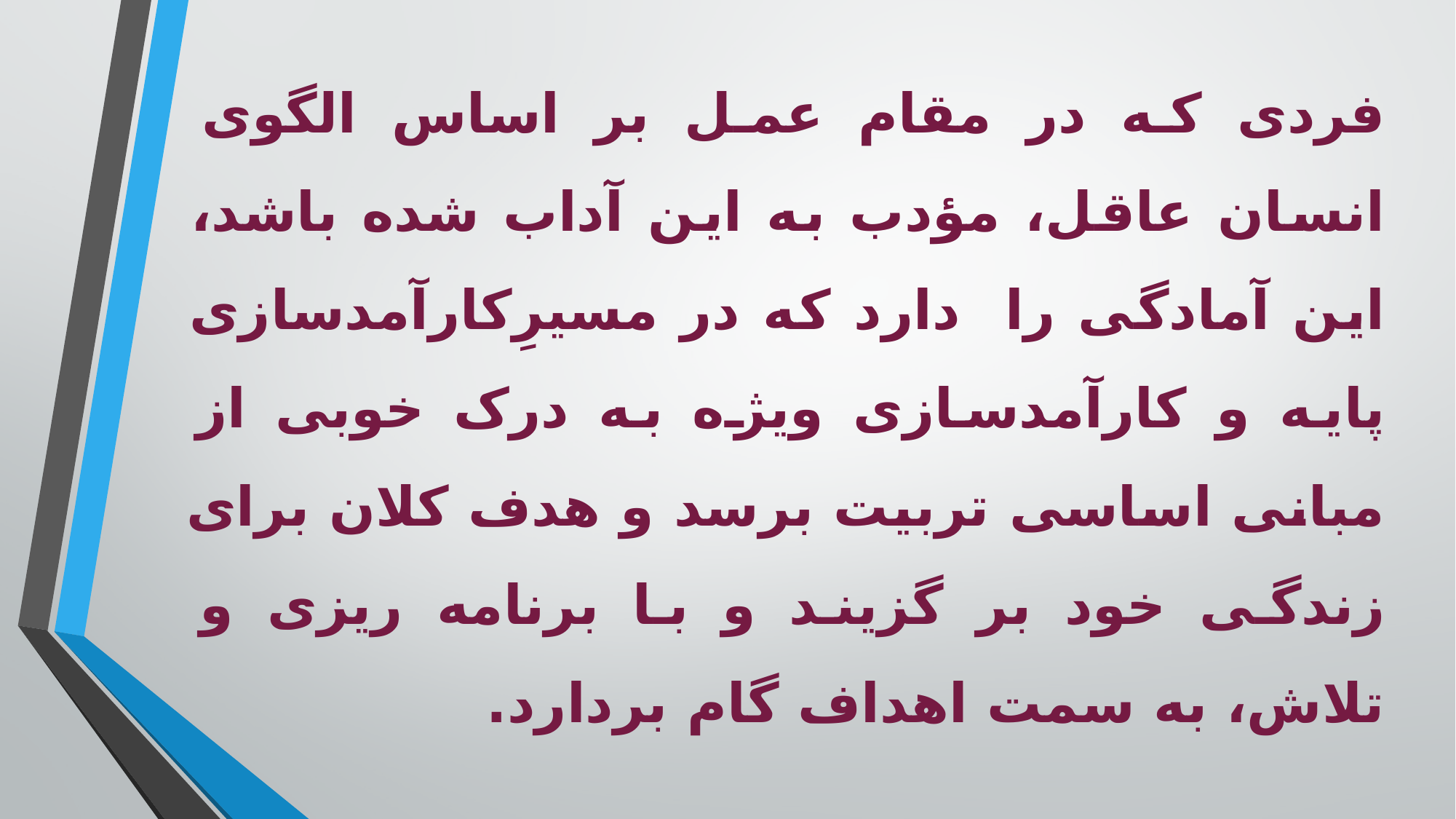

فردی که در مقام عمل بر اساس الگوی انسان عاقل، مؤدب به این آداب شده باشد، این آمادگی را  دارد که در مسیرِکارآمدسازی پایه و کارآمدسازی ویژه به درک خوبی از مبانی اساسی تربیت برسد و هدف کلان برای زندگی خود بر گزیند و با برنامه ریزی و تلاش، به سمت اهداف گام بردارد.

ان‌شاءالله